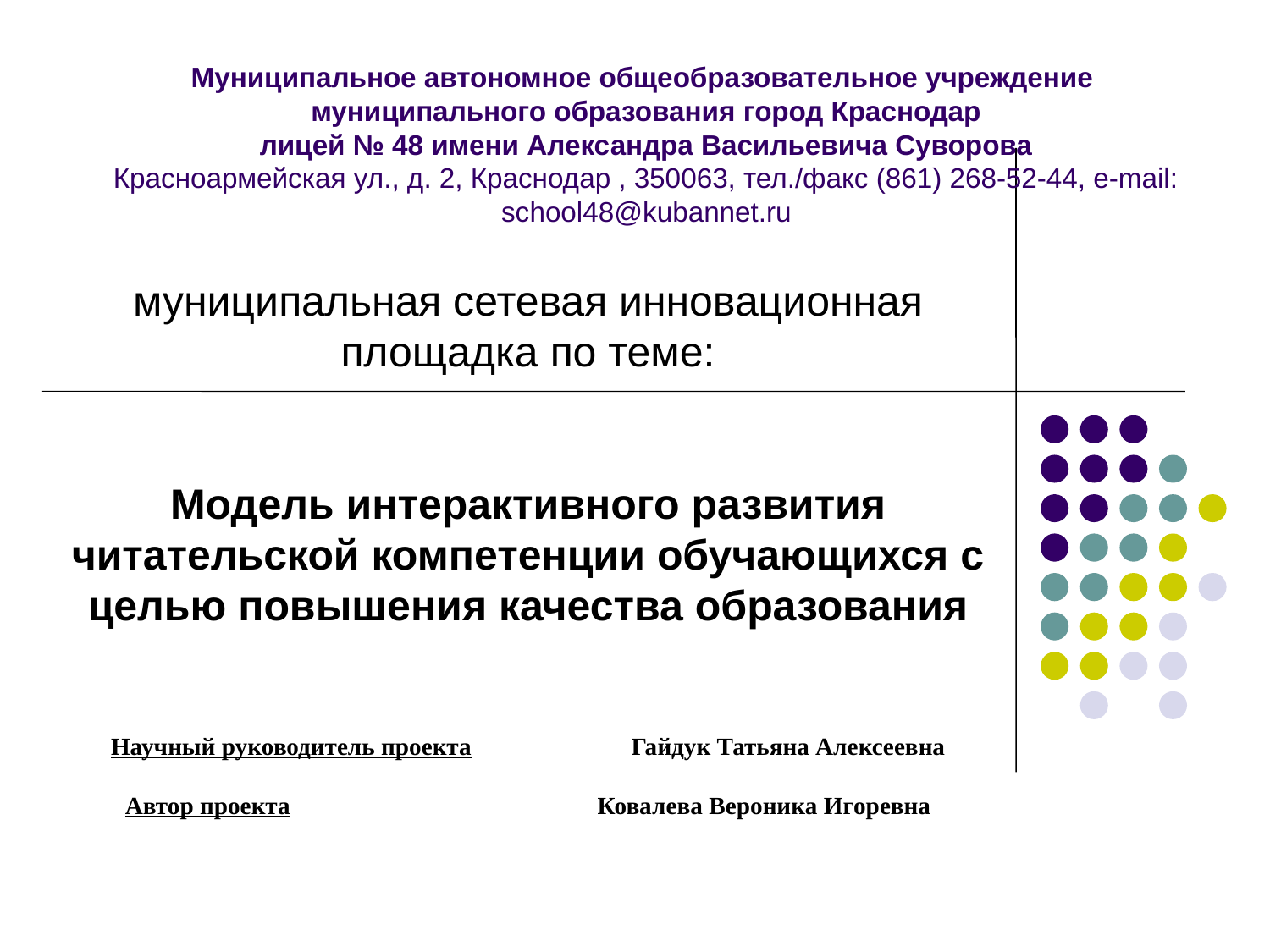

# Муниципальное автономное общеобразовательное учреждение муниципального образования город Краснодар лицей № 48 имени Александра Васильевича Суворова Красноармейская ул., д. 2, Краснодар , 350063, тел./факс (861) 268-52-44, e-mail: school48@kubannet.ru
муниципальная сетевая инновационная площадка по теме:

Модель интерактивного развития читательской компетенции обучающихся с целью повышения качества образования

Научный руководитель проекта                          Гайдук Татьяна Алексеевна

Автор проекта                                                  Ковалева Вероника Игоревна